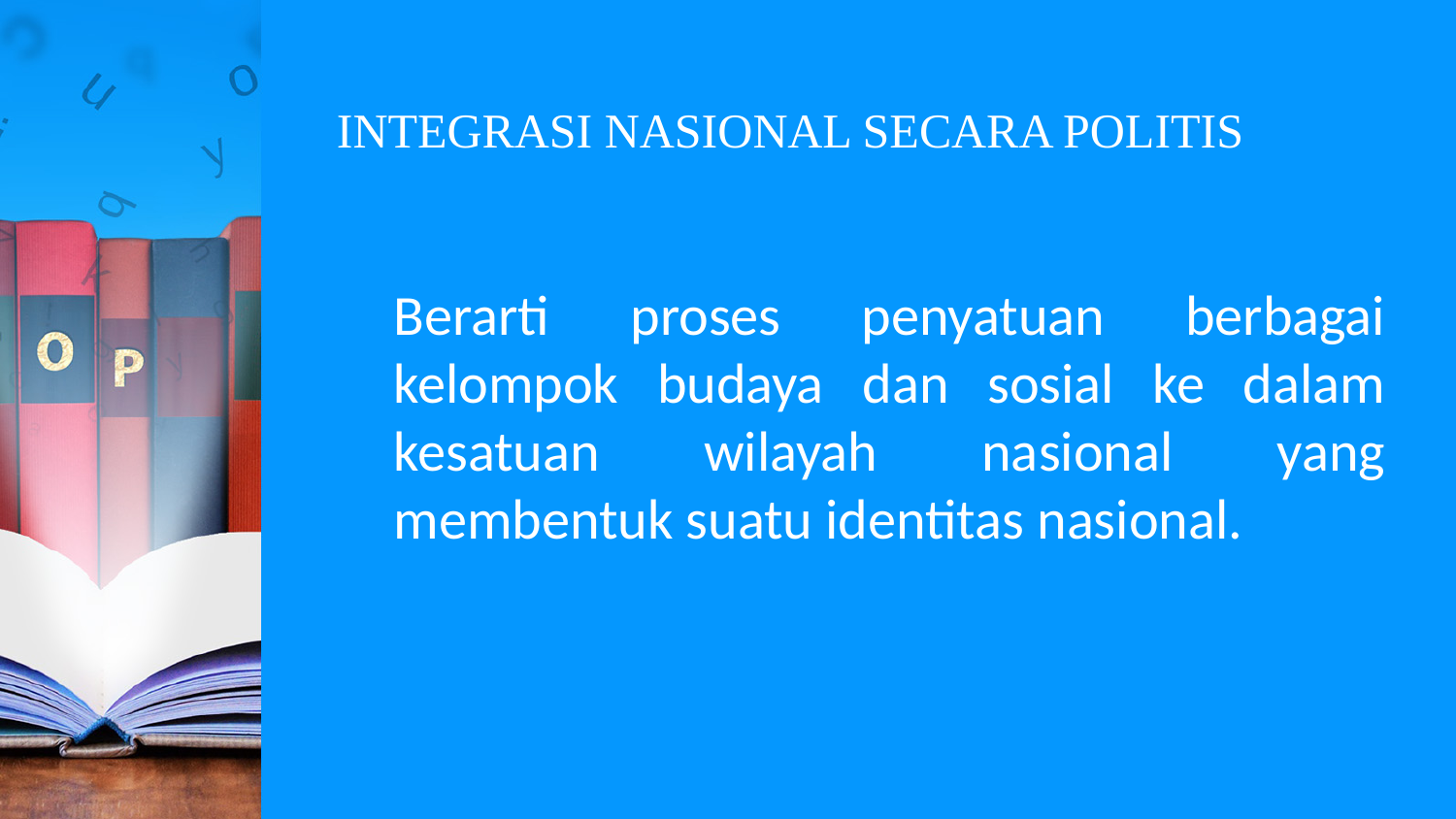

# INTEGRASI NASIONAL SECARA POLITIS
	Berarti proses penyatuan berbagai kelompok budaya dan sosial ke dalam kesatuan wilayah nasional yang membentuk suatu identitas nasional.